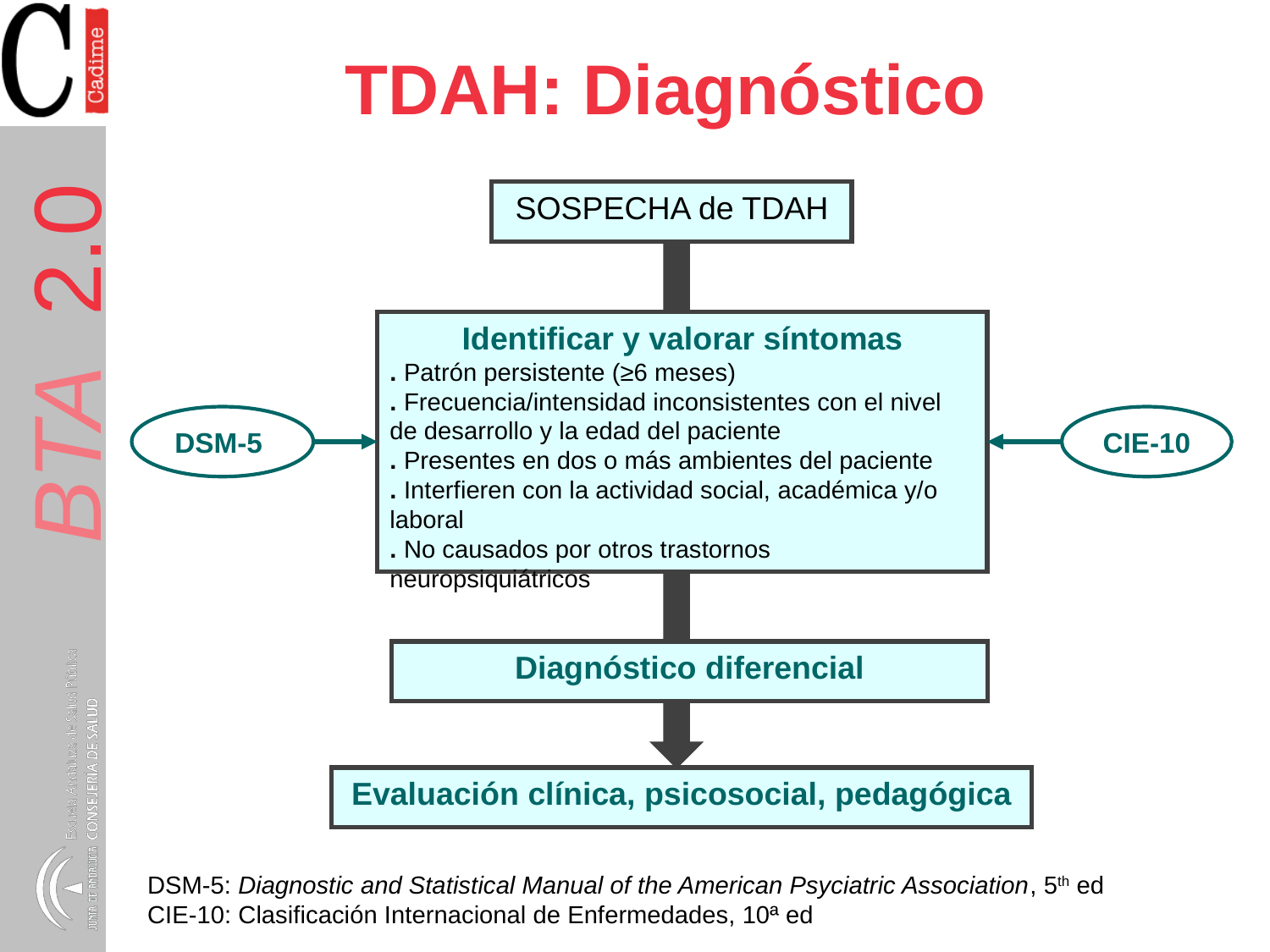

# TDAH: Diagnóstico
SOSPECHA de TDAH

Identificar y valorar síntomas
. Patrón persistente (≥6 meses)
. Frecuencia/intensidad inconsistentes con el nivel de desarrollo y la edad del paciente
. Presentes en dos o más ambientes del paciente
. Interfieren con la actividad social, académica y/o laboral
. No causados por otros trastornos neuropsiquiátricos
DSM-5
CIE-10
Diagnóstico diferencial
Evaluación clínica, psicosocial, pedagógica
DSM-5: Diagnostic and Statistical Manual of the American Psyciatric Association, 5th ed
CIE-10: Clasificación Internacional de Enfermedades, 10ª ed